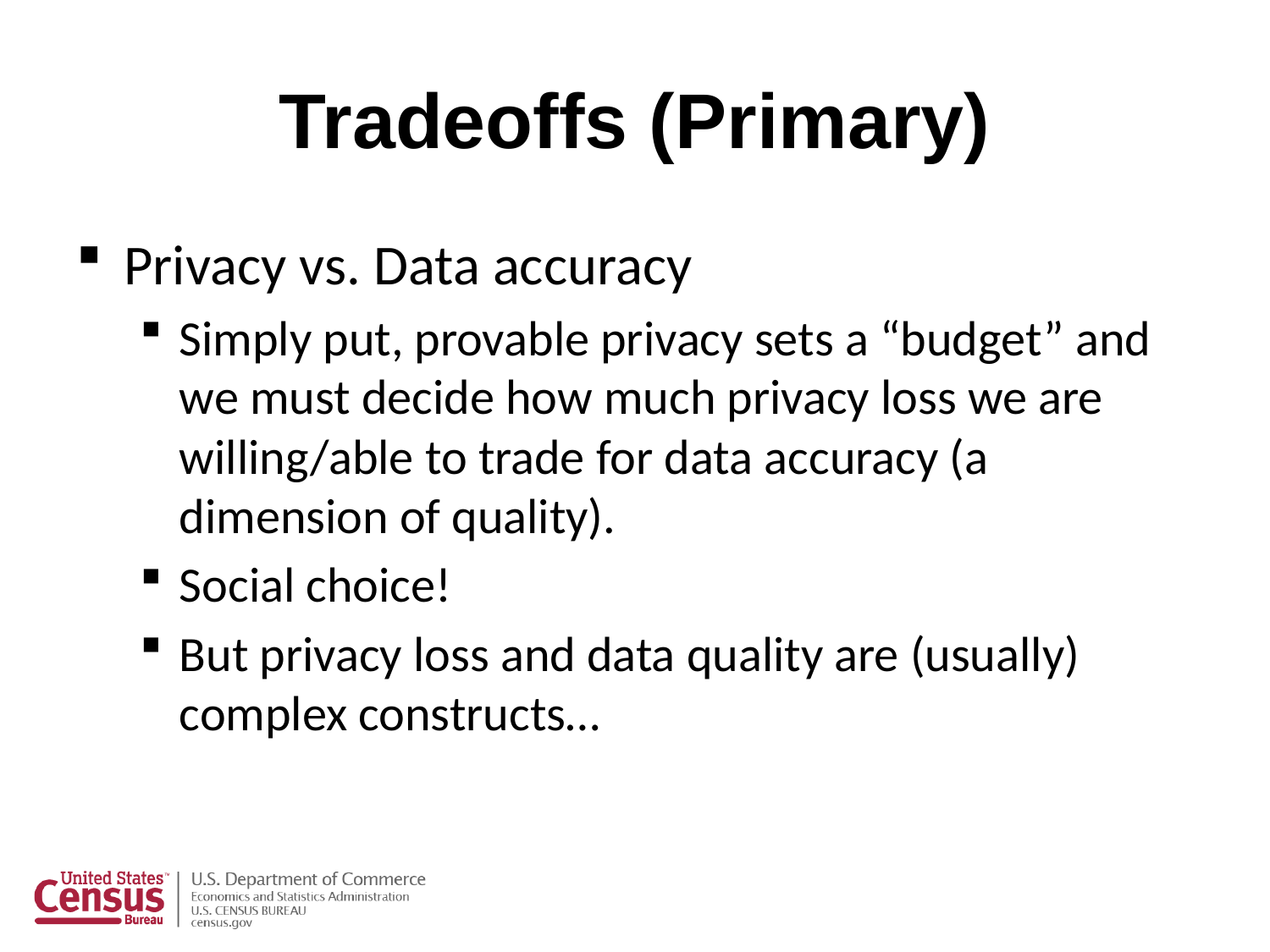

# Tradeoffs (Primary)
Privacy vs. Data accuracy
Simply put, provable privacy sets a “budget” and we must decide how much privacy loss we are willing/able to trade for data accuracy (a dimension of quality).
Social choice!
But privacy loss and data quality are (usually) complex constructs…